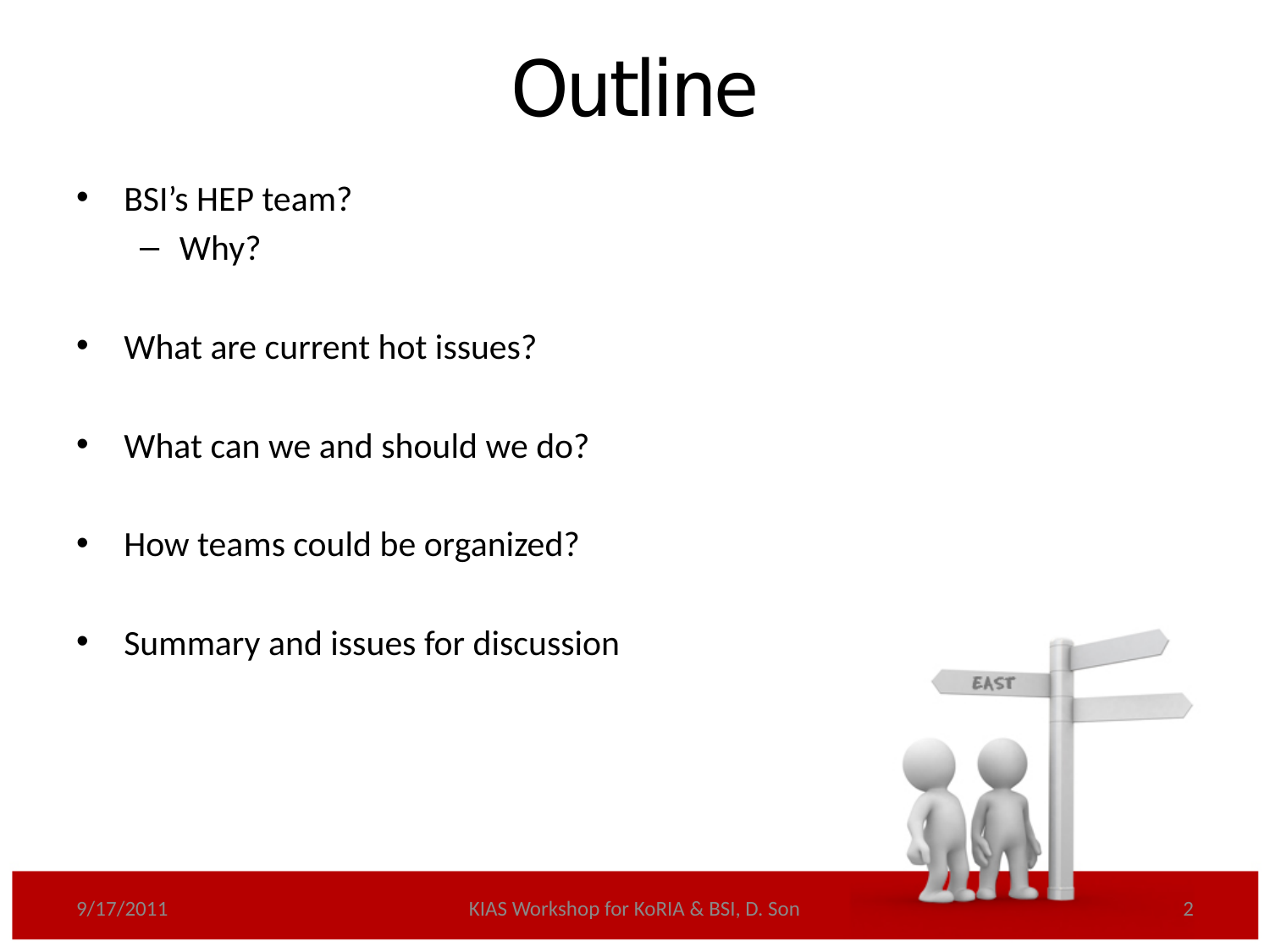

# Outline
BSI’s HEP team?
Why?

What are current hot issues?

What can we and should we do?

How teams could be organized?

Summary and issues for discussion

9/17/2011
KIAS Workshop for KoRIA & BSI, D. Son
2